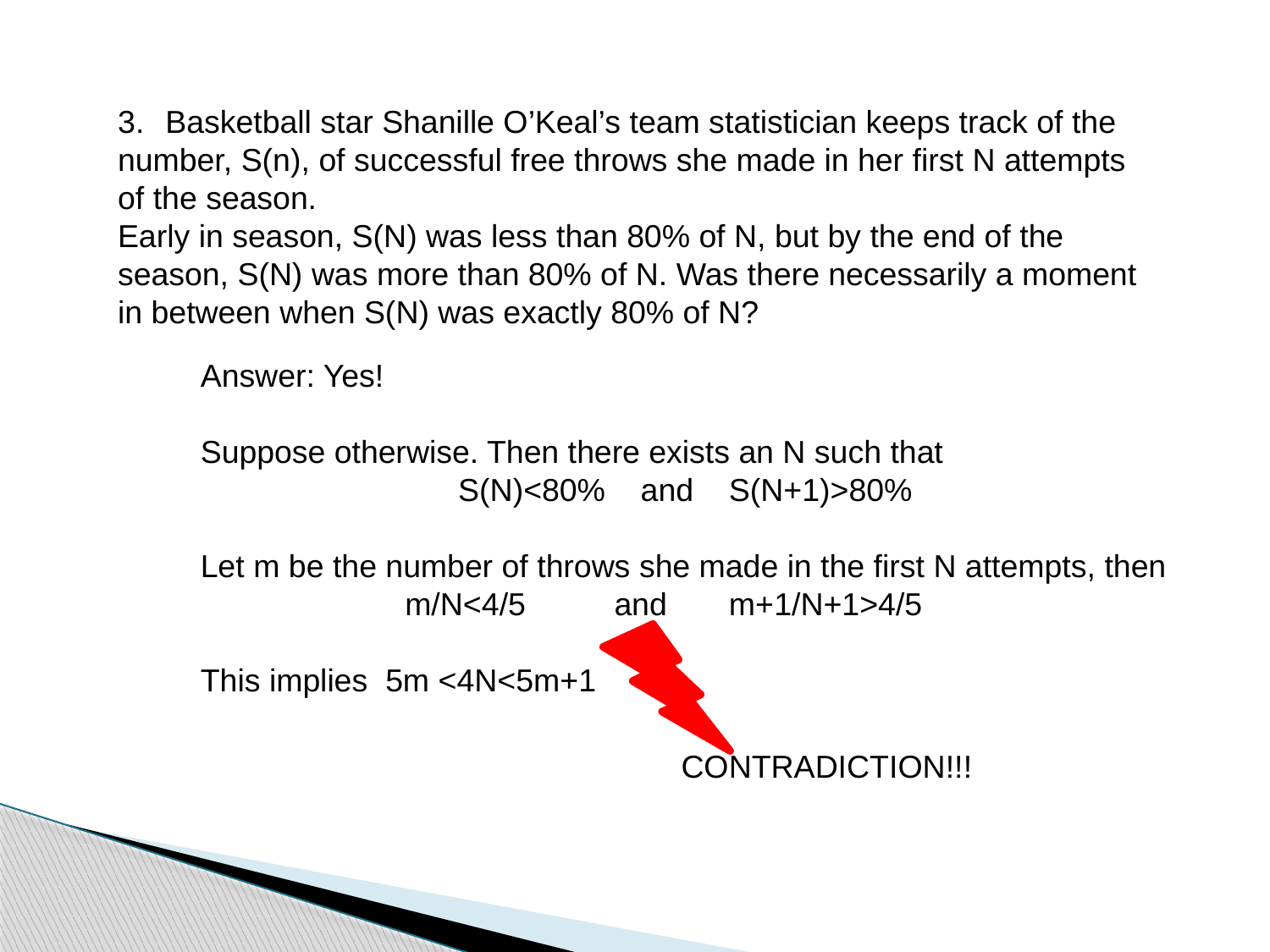

Basketball star Shanille O’Keal’s team statistician keeps track of the
number, S(n), of successful free throws she made in her first N attempts
of the season.
Early in season, S(N) was less than 80% of N, but by the end of the
season, S(N) was more than 80% of N. Was there necessarily a moment
in between when S(N) was exactly 80% of N?
Answer: Yes!

Suppose otherwise. Then there exists an N such that
                             S(N)<80%    and    S(N+1)>80%

Let m be the number of throws she made in the first N attempts, then
                       m/N<4/5          and       m+1/N+1>4/5

This implies  5m <4N<5m+1

CONTRADICTION!!!